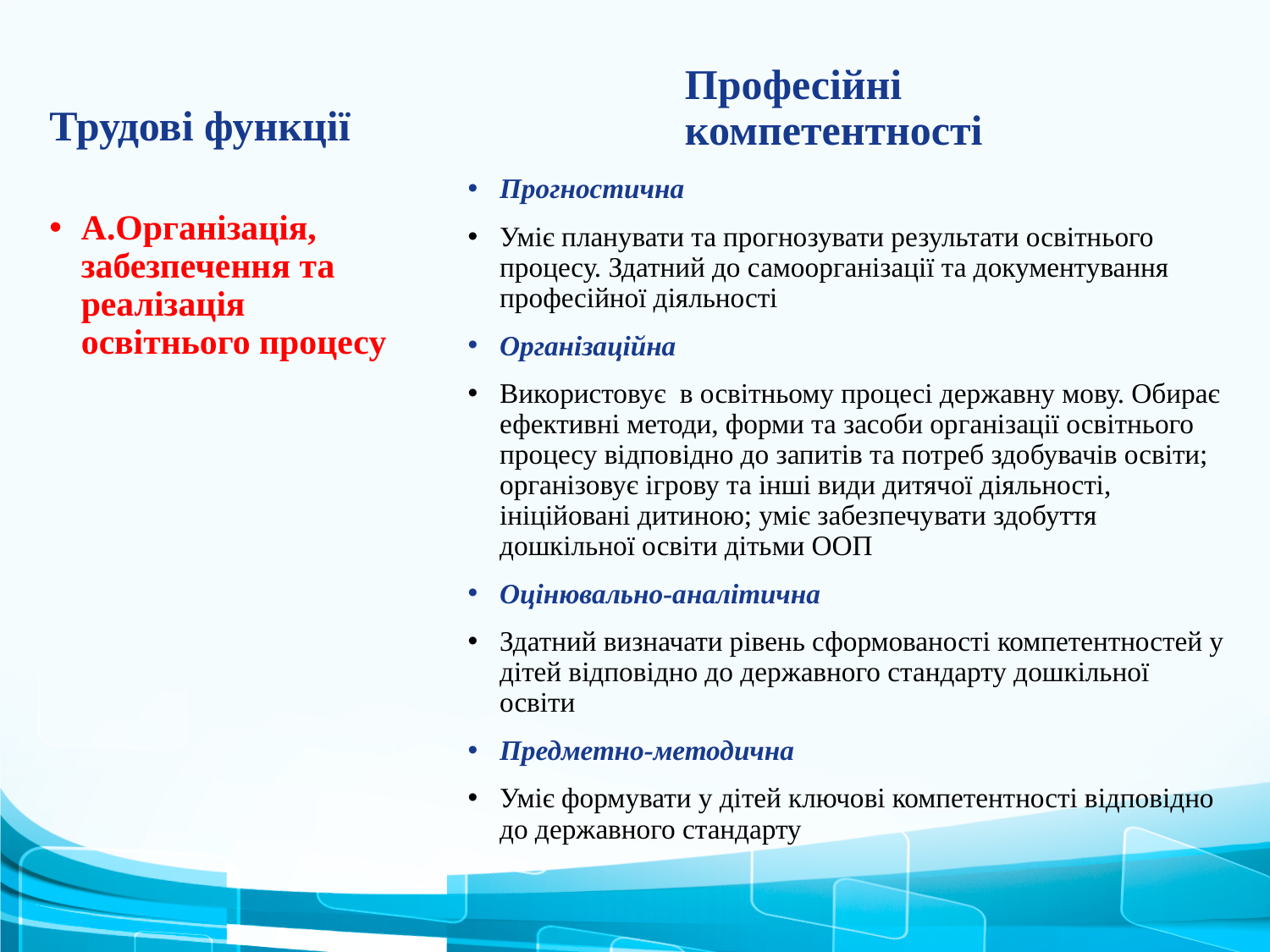

Трудові функції
Професійні компетентності
Прогностична
Уміє планувати та прогнозувати результати освітнього процесу. Здатний до самоорганізації та документування професійної діяльності
Організаційна
Використовує  в освітньому процесі державну мову. Обирає ефективні методи, форми та засоби організації освітнього процесу відповідно до запитів та потреб здобувачів освіти; організовує ігрову та інші види дитячої діяльності, ініційовані дитиною; уміє забезпечувати здобуття дошкільної освіти дітьми ООП
Оцінювально-аналітична
Здатний визначати рівень сформованості компетентностей у дітей відповідно до державного стандарту дошкільної освіти
Предметно-методична
Уміє формувати у дітей ключові компетентності відповідно до державного стандарту

А.Організація, забезпечення та реалізація освітнього процесу